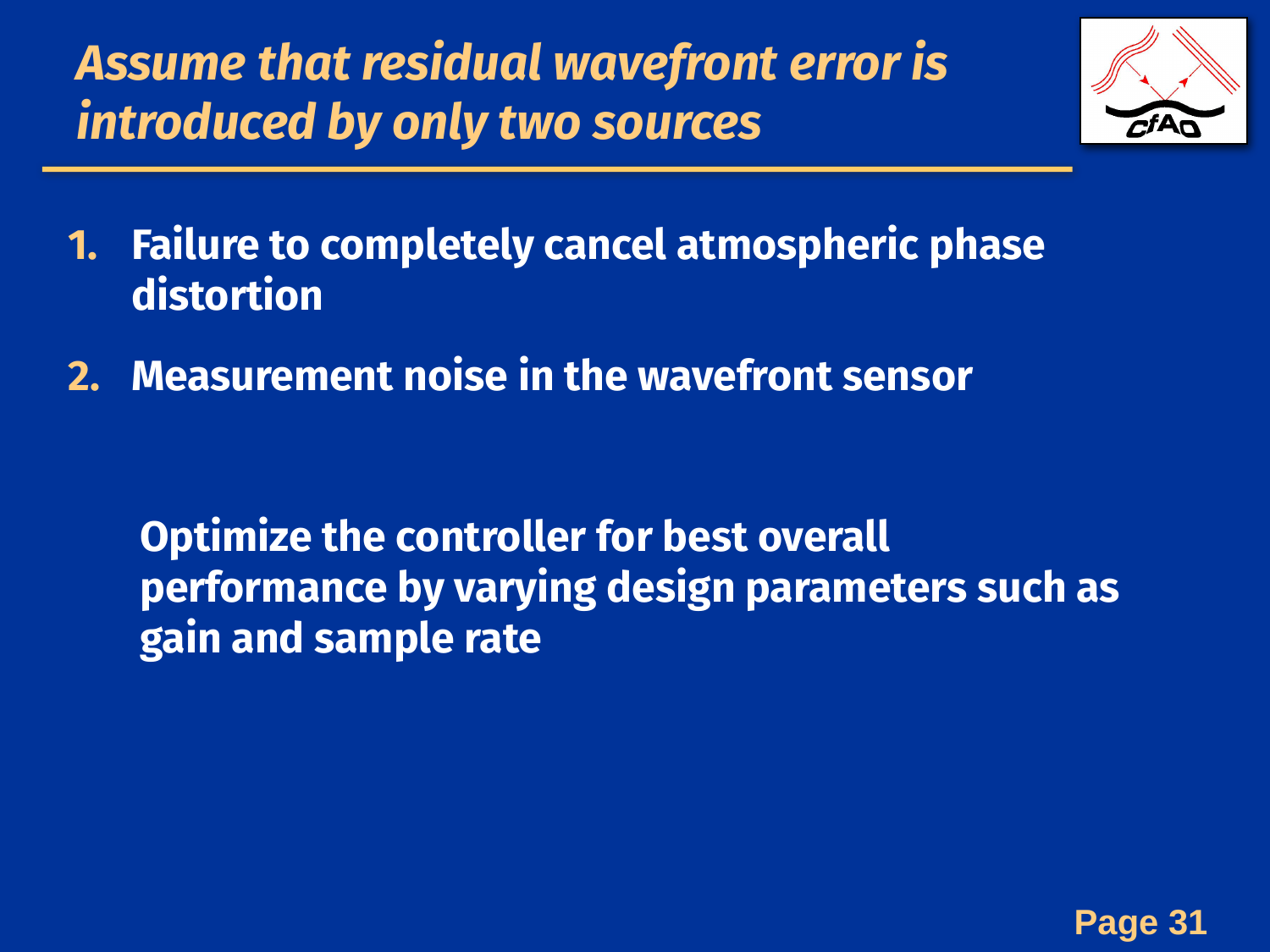

# Assume that residual wavefront error is introduced by only two sources
Failure to completely cancel atmospheric phase distortion
Measurement noise in the wavefront sensor

Optimize the controller for best overall performance by varying design parameters such as gain and sample rate